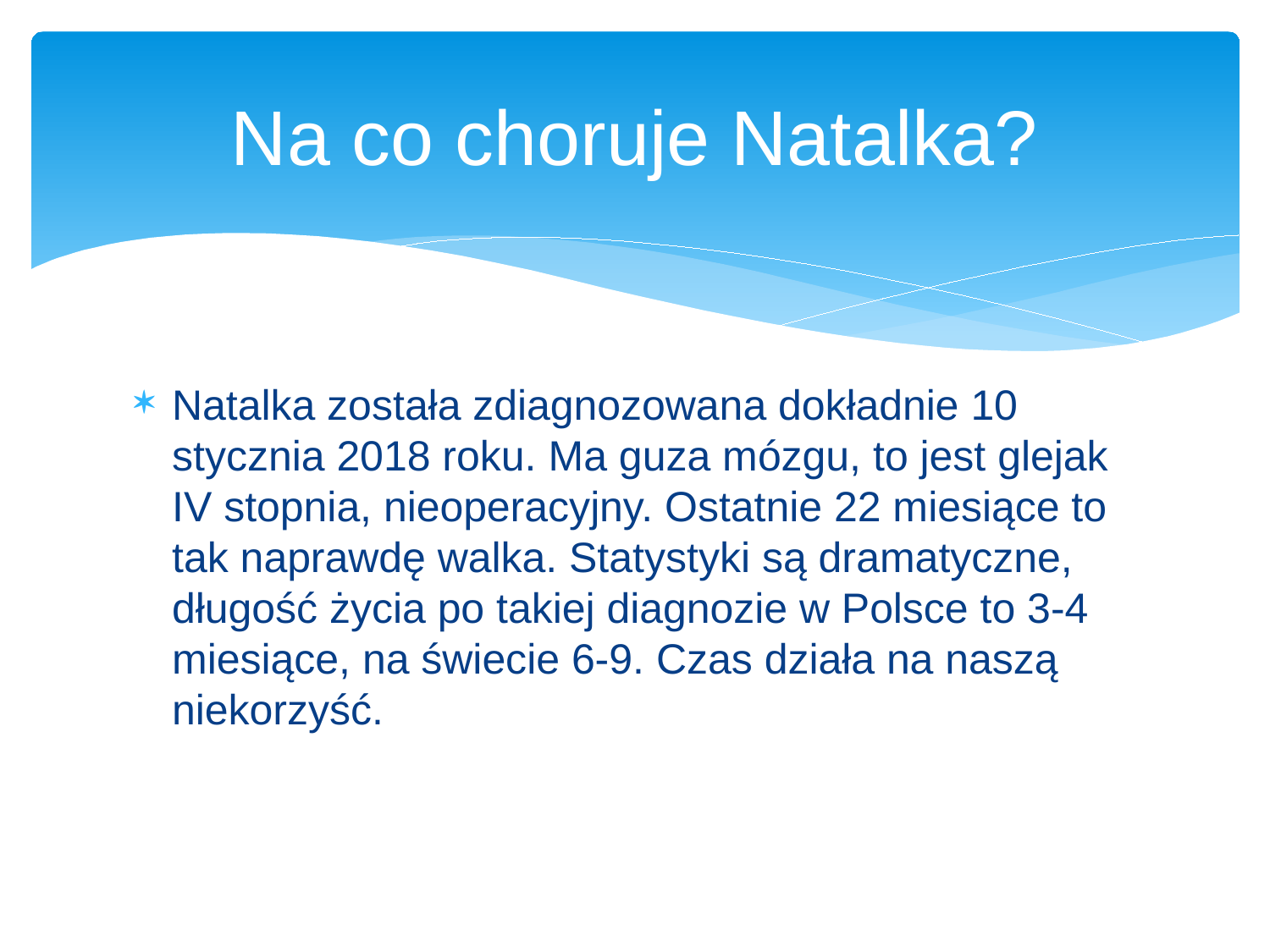

# Na co choruje Natalka?
Natalka została zdiagnozowana dokładnie 10 stycznia 2018 roku. Ma guza mózgu, to jest glejak IV stopnia, nieoperacyjny. Ostatnie 22 miesiące to tak naprawdę walka. Statystyki są dramatyczne, długość życia po takiej diagnozie w Polsce to 3-4 miesiące, na świecie 6-9. Czas działa na naszą niekorzyść.